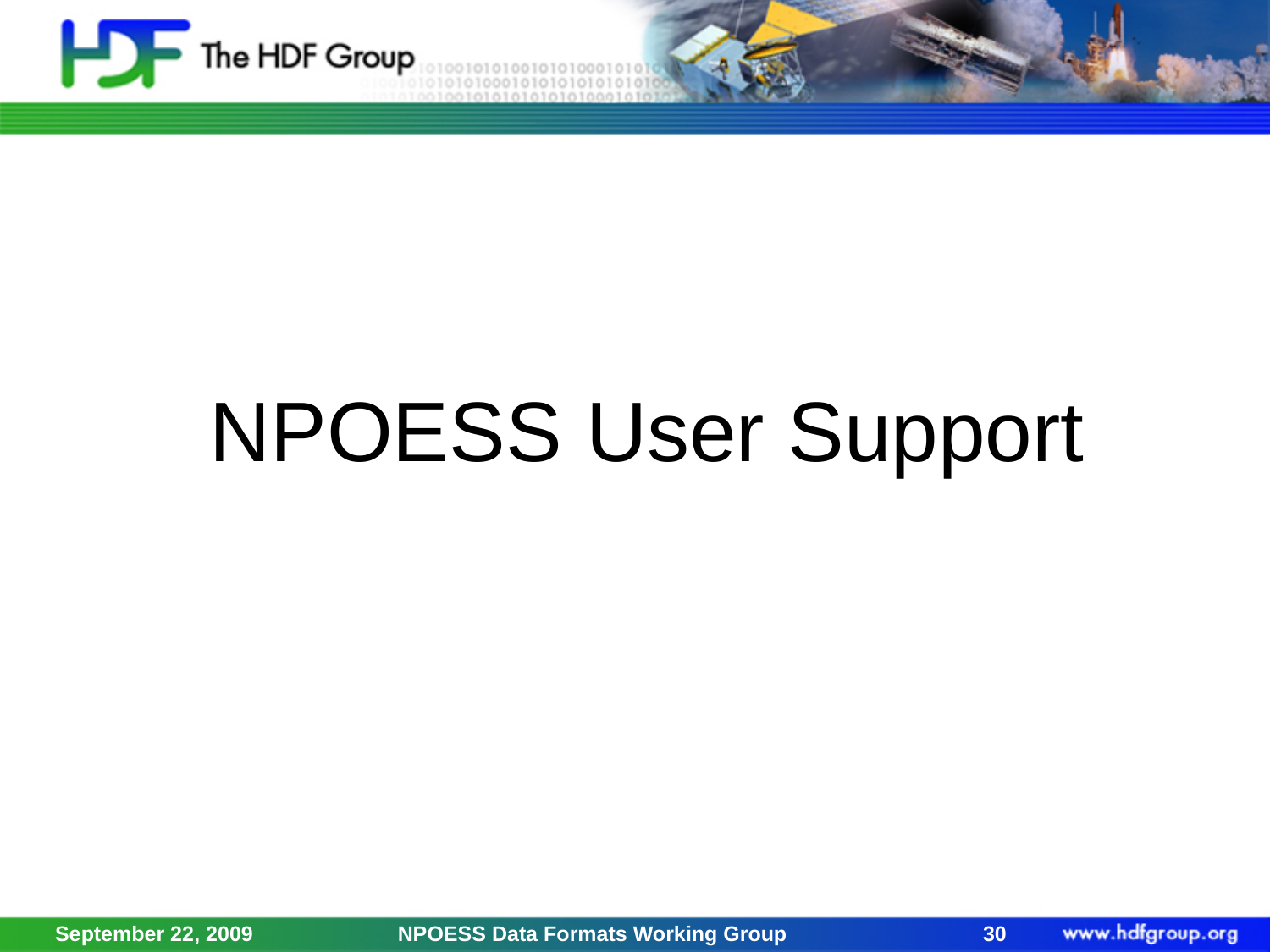

# NPOESS User Support

September 22, 2009
NPOESS Data Formats Working Group
30